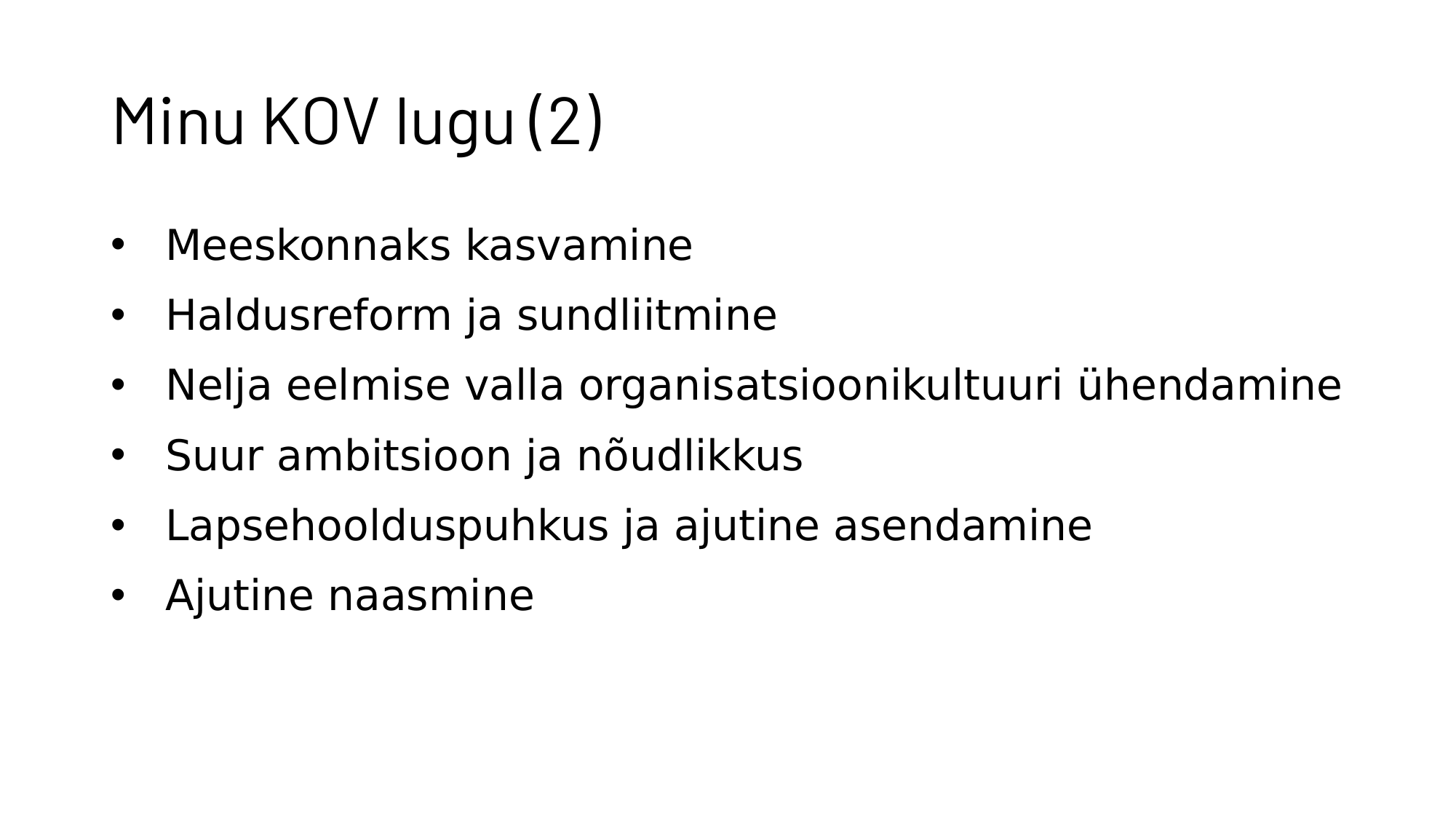

# Minu KOV lugu (2)
Meeskonnaks kasvamine
Haldusreform ja sundliitmine
Nelja eelmise valla organisatsioonikultuuri ühendamine
Suur ambitsioon ja nõudlikkus
Lapsehoolduspuhkus ja ajutine asendamine
Ajutine naasmine